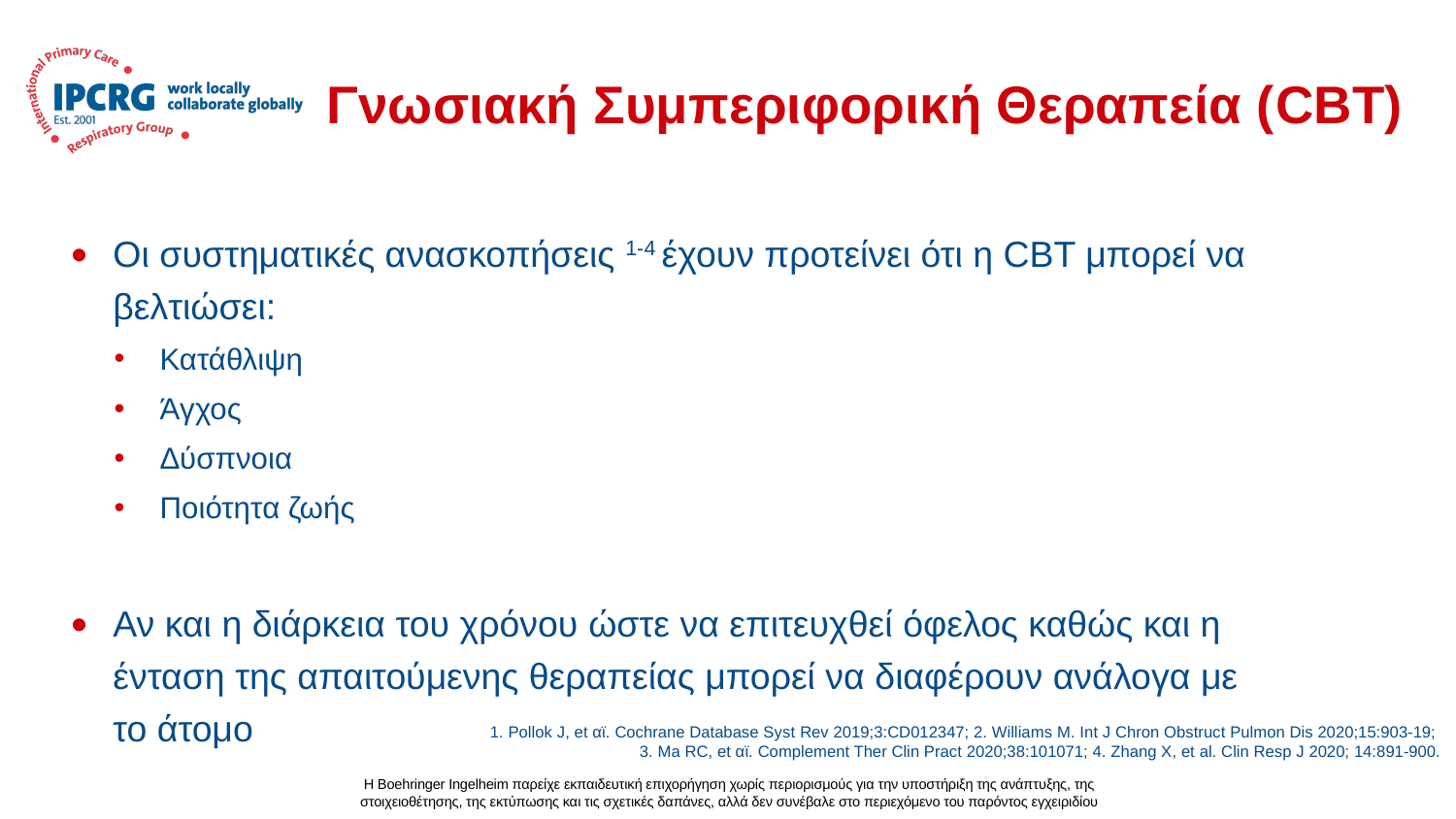

# Γνωσιακή Συμπεριφορική Θεραπεία (CBT)
Οι συστηματικές ανασκοπήσεις 1-4 έχουν προτείνει ότι η CBT μπορεί να βελτιώσει:
Κατάθλιψη
Άγχος
Δύσπνοια
Ποιότητα ζωής

Αν και η διάρκεια του χρόνου ώστε να επιτευχθεί όφελος καθώς και η ένταση της απαιτούμενης θεραπείας μπορεί να διαφέρουν ανάλογα με το άτομο

1. Pollok J, et αϊ. Cochrane Database Syst Rev 2019;3:CD012347; 2. Williams M. Int J Chron Obstruct Pulmon Dis 2020;15:903-19;
3. Ma RC, et αϊ. Complement Ther Clin Pract 2020;38:101071; 4. Zhang X, et al. Clin Resp J 2020; 14:891-900.